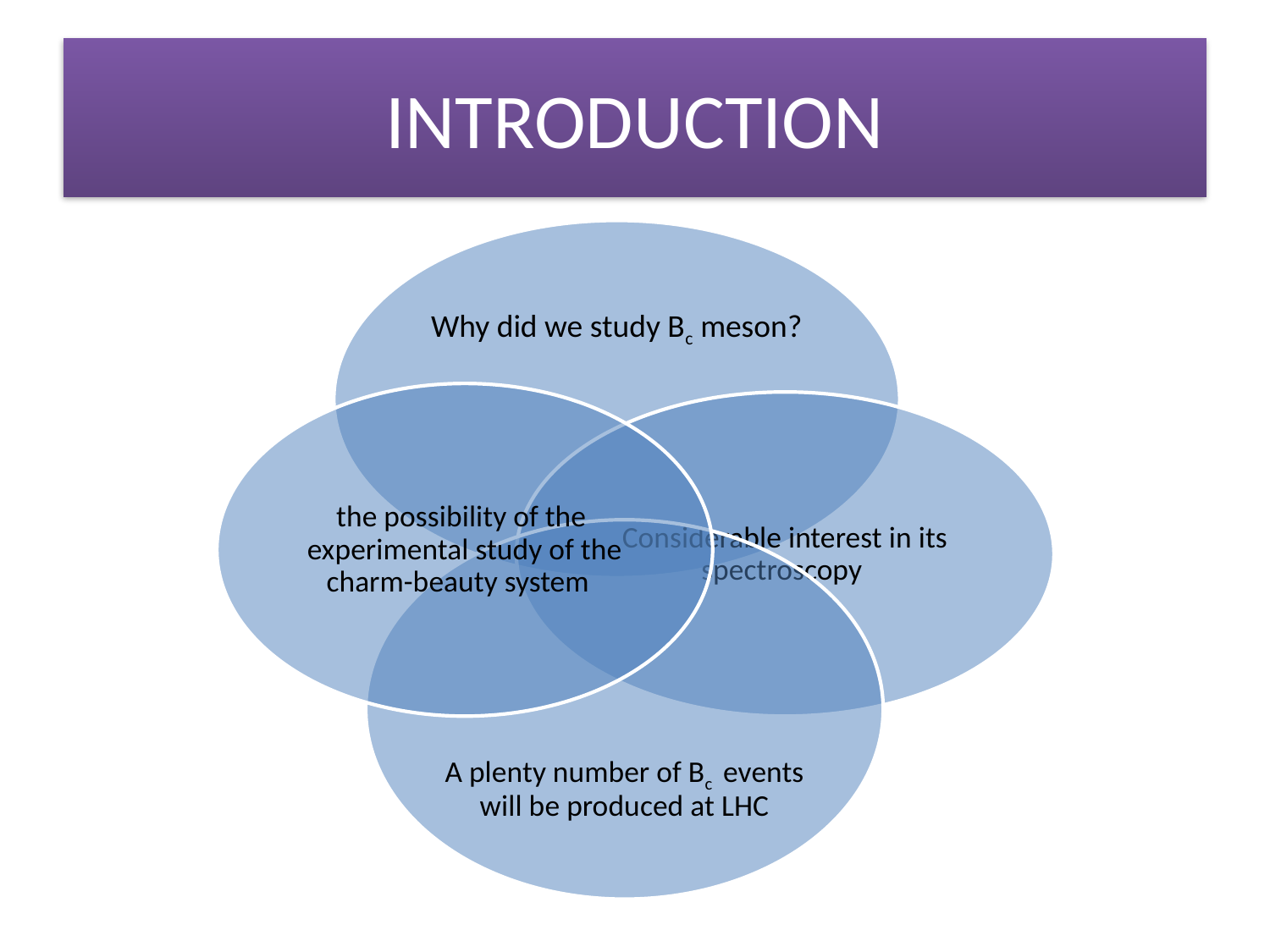

# INTRODUCTION
Why did we study Bc meson?
Considerable interest in its spectroscopy
A plenty number of Bc  events will be produced at LHC
the possibility of the  experimental study of the charm-beauty system